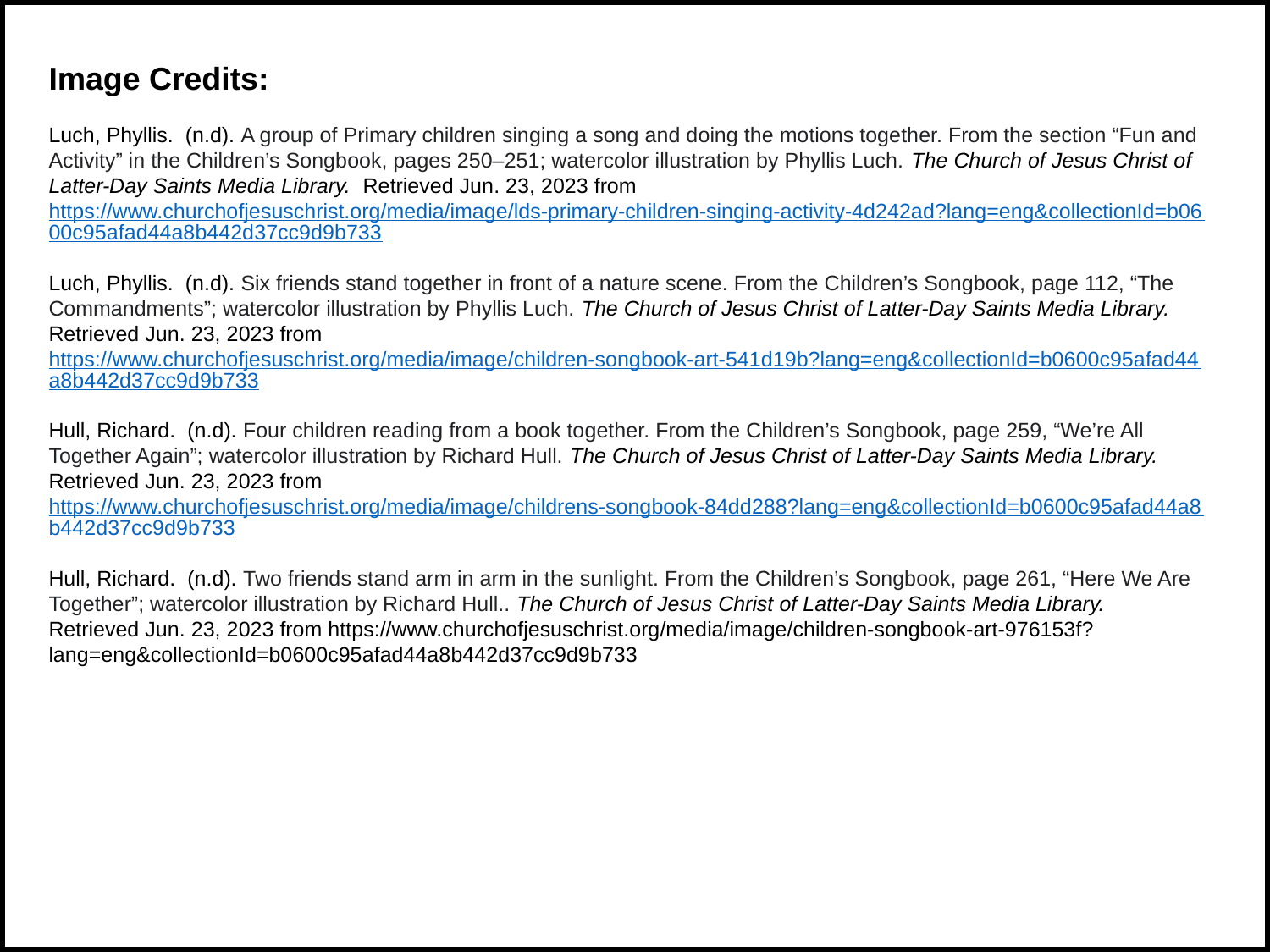

Image Credits:

Luch, Phyllis.  (n.d). A group of Primary children singing a song and doing the motions together. From the section “Fun and Activity” in the Children’s Songbook, pages 250–251; watercolor illustration by Phyllis Luch. The Church of Jesus Christ of Latter-Day Saints Media Library.  Retrieved Jun. 23, 2023 from https://www.churchofjesuschrist.org/media/image/lds-primary-children-singing-activity-4d242ad?lang=eng&collectionId=b0600c95afad44a8b442d37cc9d9b733

Luch, Phyllis.  (n.d). Six friends stand together in front of a nature scene. From the Children’s Songbook, page 112, “The Commandments”; watercolor illustration by Phyllis Luch. The Church of Jesus Christ of Latter-Day Saints Media Library.  Retrieved Jun. 23, 2023 from https://www.churchofjesuschrist.org/media/image/children-songbook-art-541d19b?lang=eng&collectionId=b0600c95afad44a8b442d37cc9d9b733

Hull, Richard.  (n.d). Four children reading from a book together. From the Children’s Songbook, page 259, “We’re All Together Again”; watercolor illustration by Richard Hull. The Church of Jesus Christ of Latter-Day Saints Media Library.  Retrieved Jun. 23, 2023 from https://www.churchofjesuschrist.org/media/image/childrens-songbook-84dd288?lang=eng&collectionId=b0600c95afad44a8b442d37cc9d9b733

Hull, Richard.  (n.d). Two friends stand arm in arm in the sunlight. From the Children’s Songbook, page 261, “Here We Are Together”; watercolor illustration by Richard Hull.. The Church of Jesus Christ of Latter-Day Saints Media Library.  Retrieved Jun. 23, 2023 from https://www.churchofjesuschrist.org/media/image/children-songbook-art-976153f?lang=eng&collectionId=b0600c95afad44a8b442d37cc9d9b733